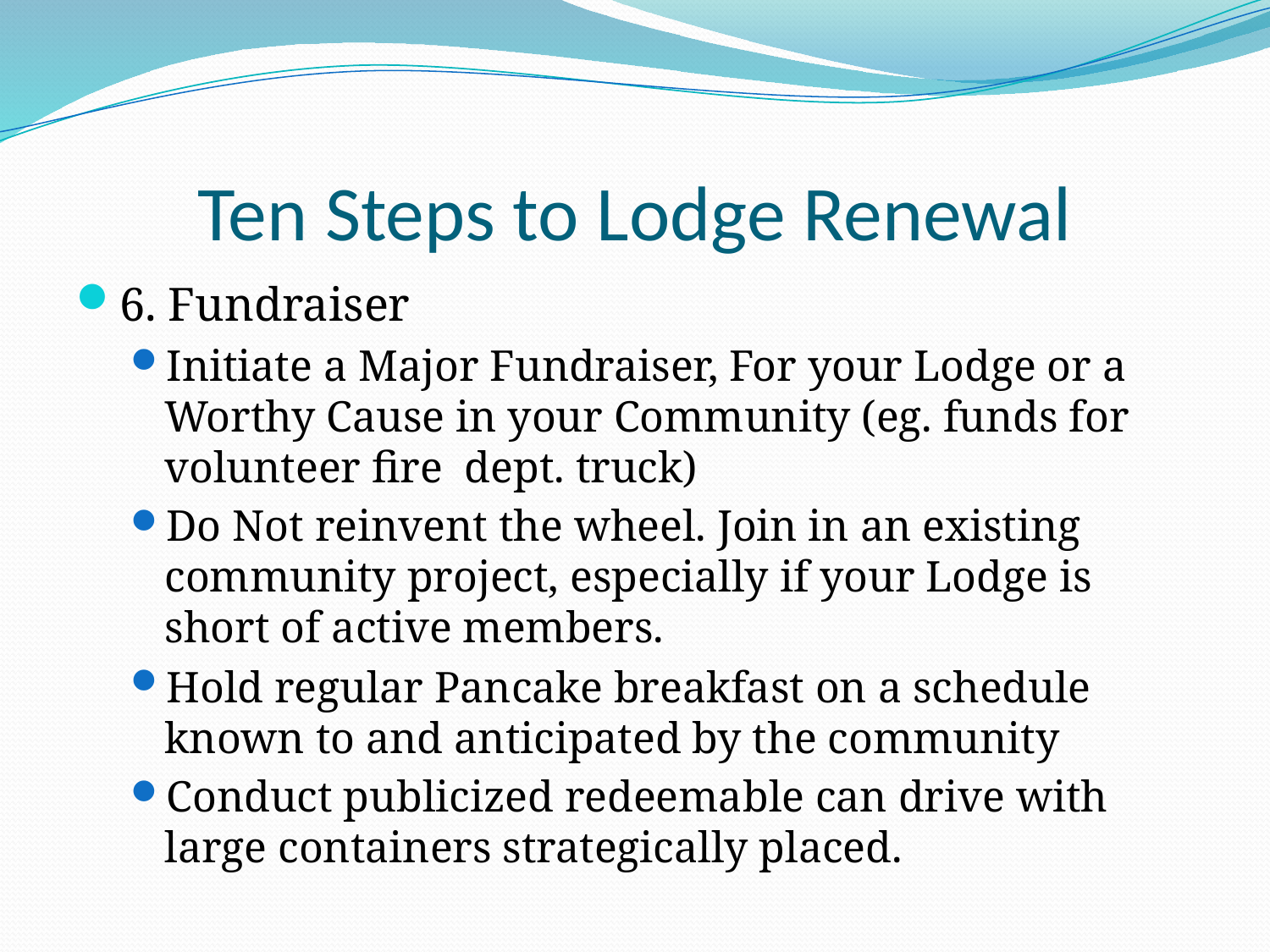

# Ten Steps to Lodge Renewal
6. Fundraiser
Initiate a Major Fundraiser, For your Lodge or a Worthy Cause in your Community (eg. funds for  volunteer fire  dept. truck)
Do Not reinvent the wheel. Join in an existing community project, especially if your Lodge is short of active members.
Hold regular Pancake breakfast on a schedule known to and anticipated by the community
Conduct publicized redeemable can drive with large containers strategically placed.